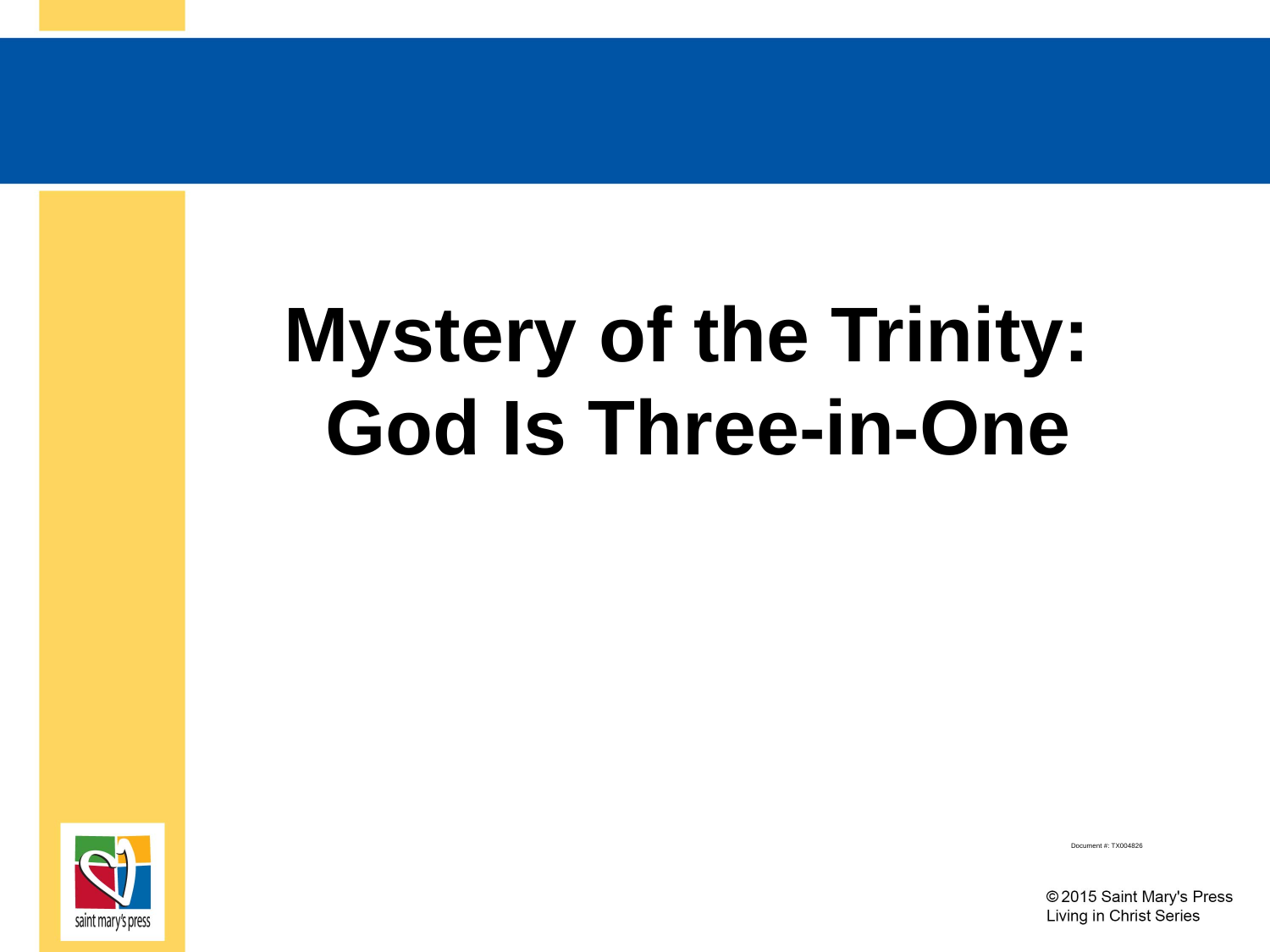

# Mystery of the Trinity: God Is Three-in-One
Document #: TX004826